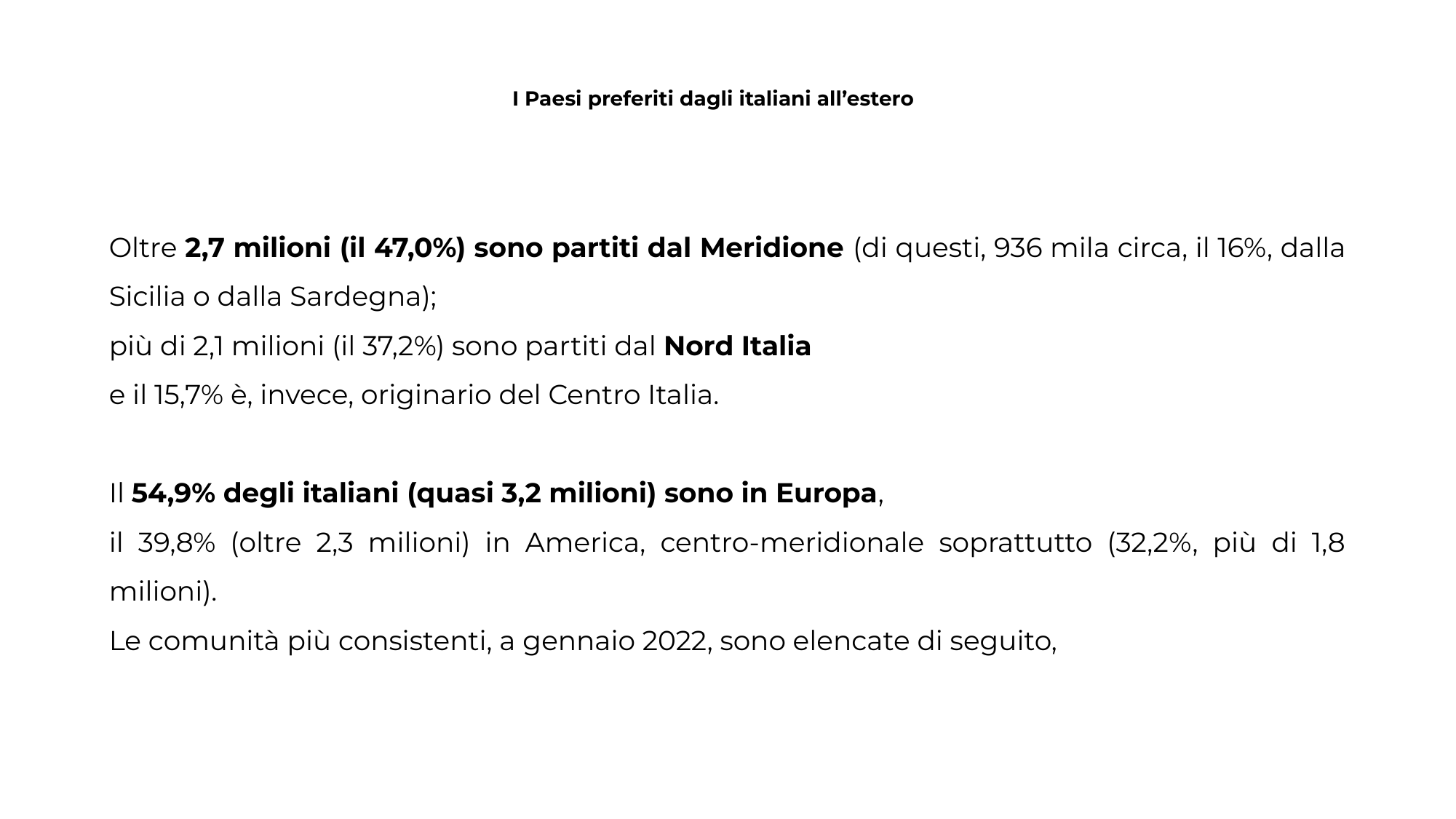

# I Paesi preferiti dagli italiani all’estero
Oltre 2,7 milioni (il 47,0%) sono partiti dal Meridione (di questi, 936 mila circa, il 16%, dalla Sicilia o dalla Sardegna);
più di 2,1 milioni (il 37,2%) sono partiti dal Nord Italia
e il 15,7% è, invece, originario del Centro Italia.
Il 54,9% degli italiani (quasi 3,2 milioni) sono in Europa,
il 39,8% (oltre 2,3 milioni) in America, centro-meridionale soprattutto (32,2%, più di 1,8 milioni).
Le comunità più consistenti, a gennaio 2022, sono elencate di seguito,